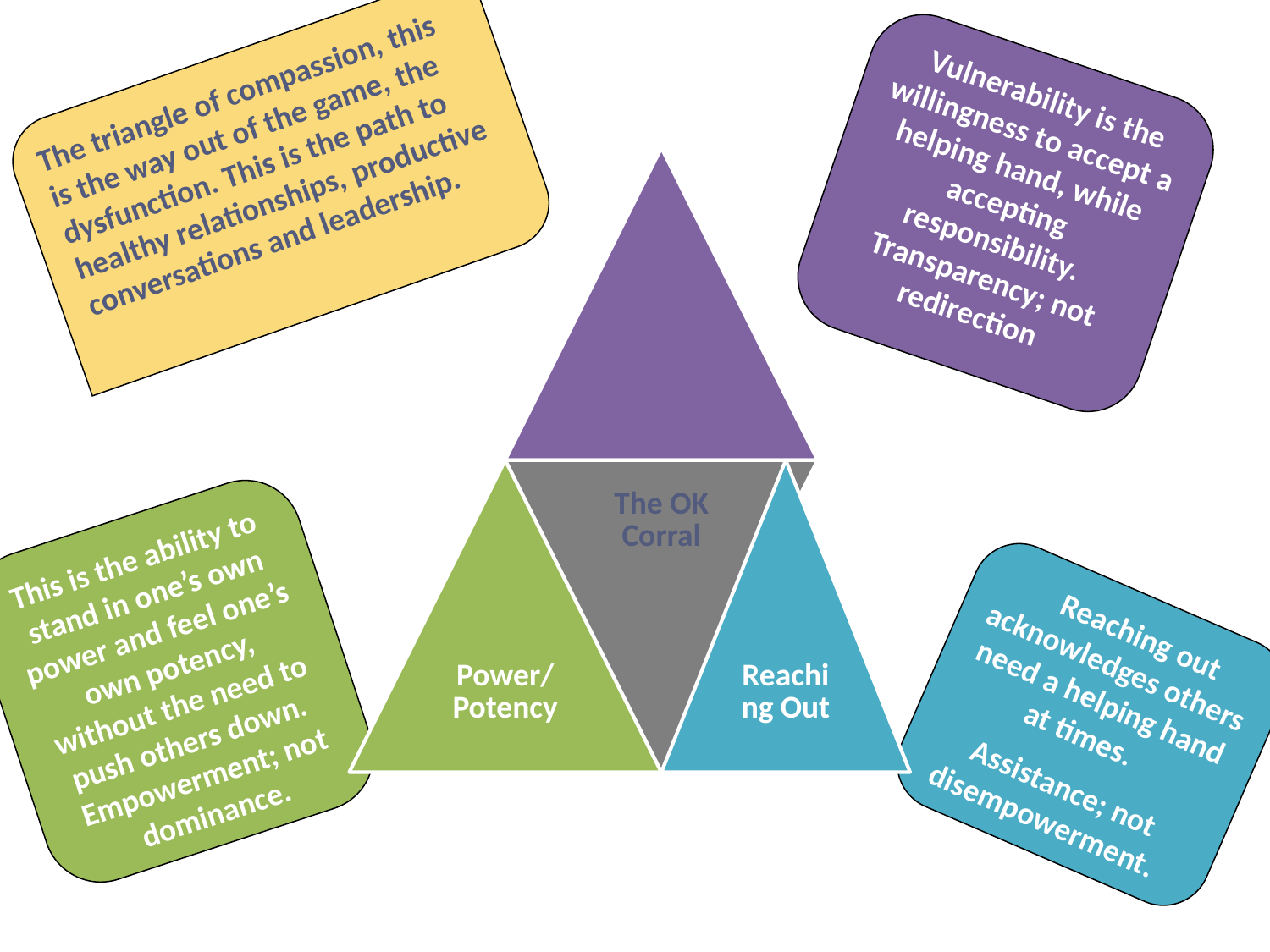

The triangle of compassion, this is the way out of the game, the dysfunction. This is the path to healthy relationships, productive conversations and leadership.
 Vulnerability is the willingness to accept a helping hand, while accepting responsibility.  Transparency; not redirection
Power/
Potency
The OK Corral
Reaching Out
This is the ability to stand in one’s own power and feel one’s own potency, without the need to push others down.  Empowerment; not dominance.

   Reaching out acknowledges others need a helping hand at times.
Assistance; not disempowerment.